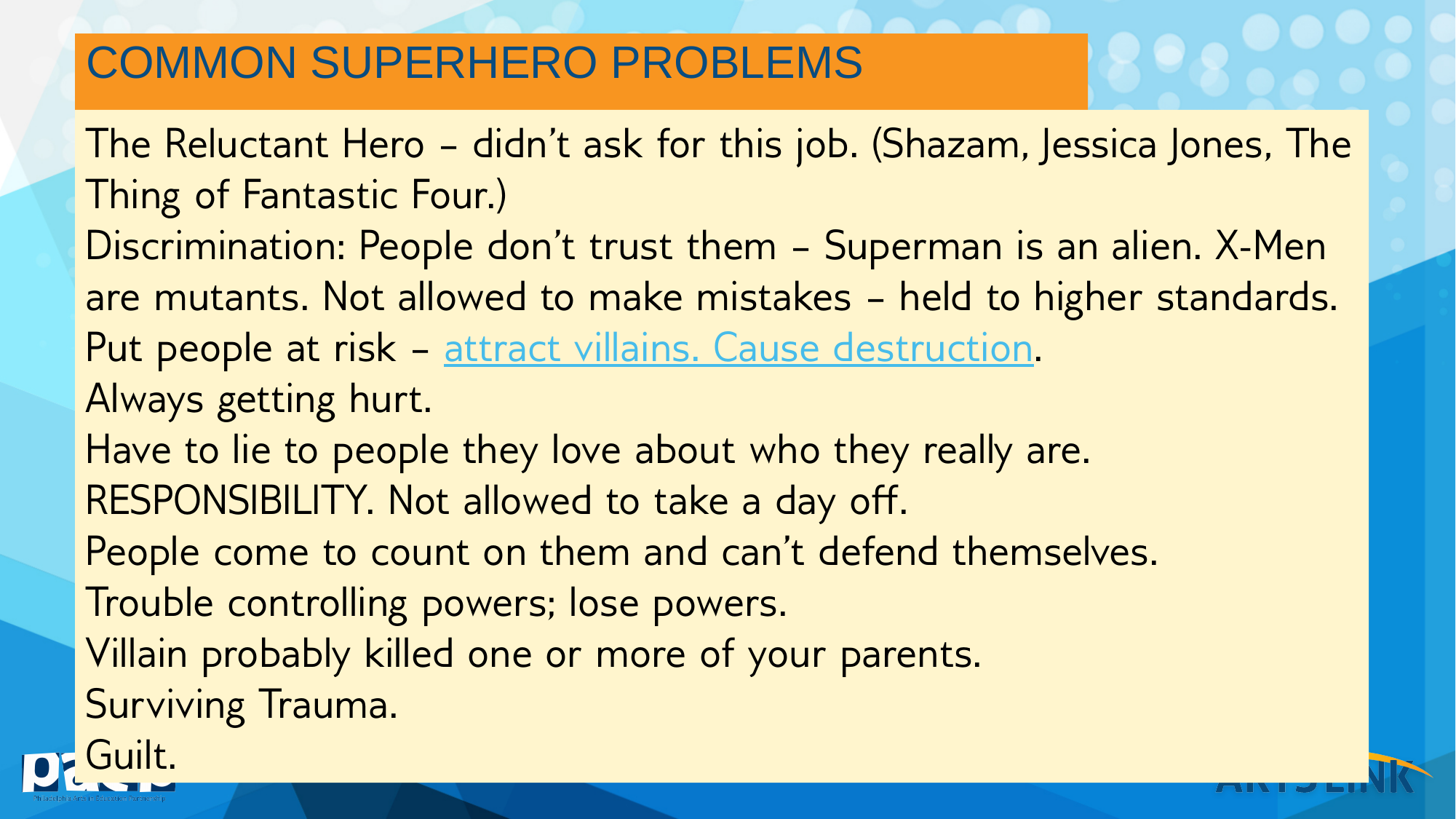

Common Superhero problems
The Reluctant Hero – didn’t ask for this job. (Shazam, Jessica Jones, The Thing of Fantastic Four.)
Discrimination: People don’t trust them – Superman is an alien. X-Men are mutants. Not allowed to make mistakes – held to higher standards.
Put people at risk – attract villains. Cause destruction.
Always getting hurt.
Have to lie to people they love about who they really are.
RESPONSIBILITY. Not allowed to take a day off.
People come to count on them and can’t defend themselves.
Trouble controlling powers; lose powers.
Villain probably killed one or more of your parents.
Surviving Trauma.
Guilt.